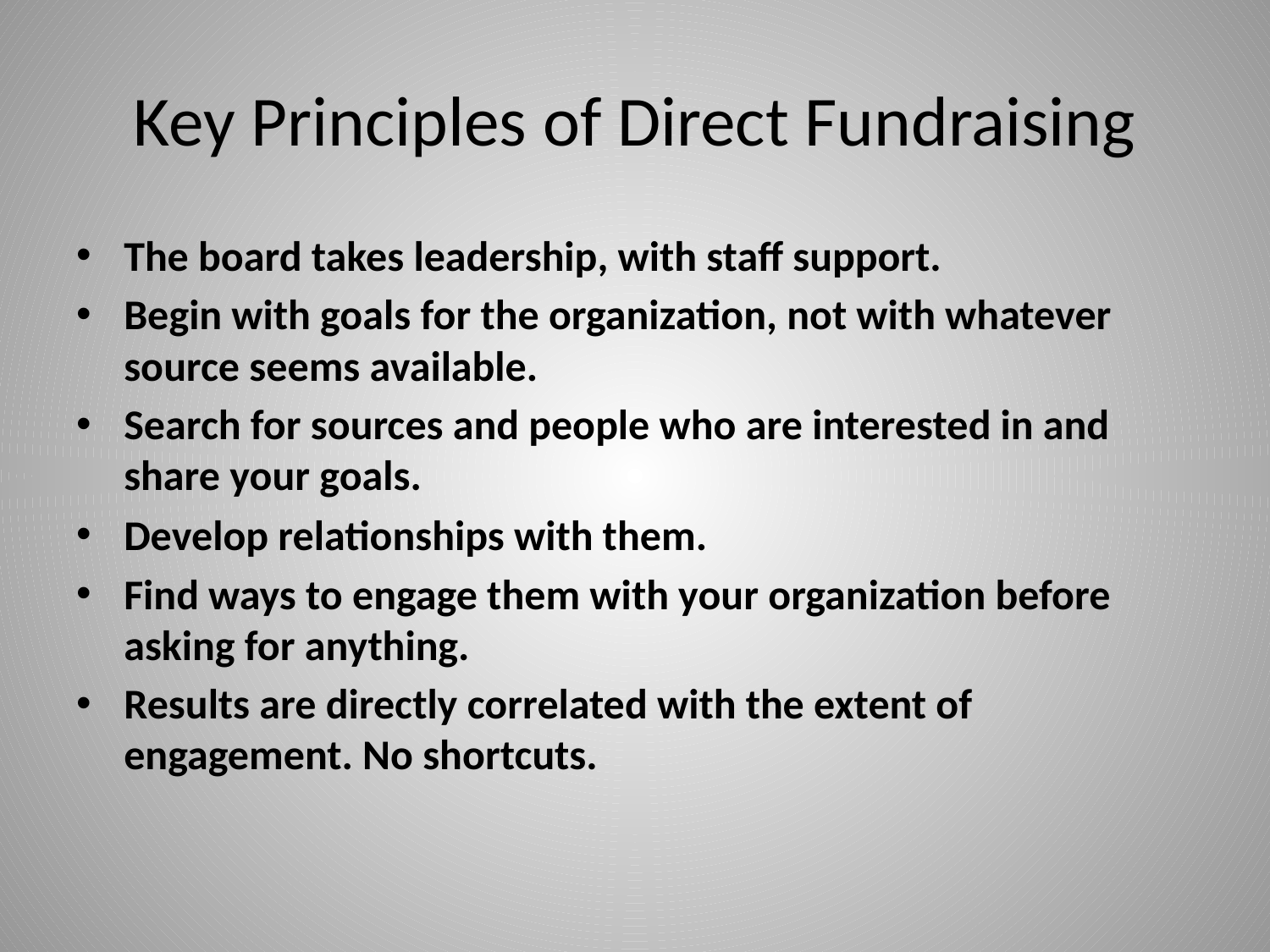

# Key Principles of Direct Fundraising
The board takes leadership, with staff support.
Begin with goals for the organization, not with whatever source seems available.
Search for sources and people who are interested in and share your goals.
Develop relationships with them.
Find ways to engage them with your organization before asking for anything.
Results are directly correlated with the extent of engagement. No shortcuts.